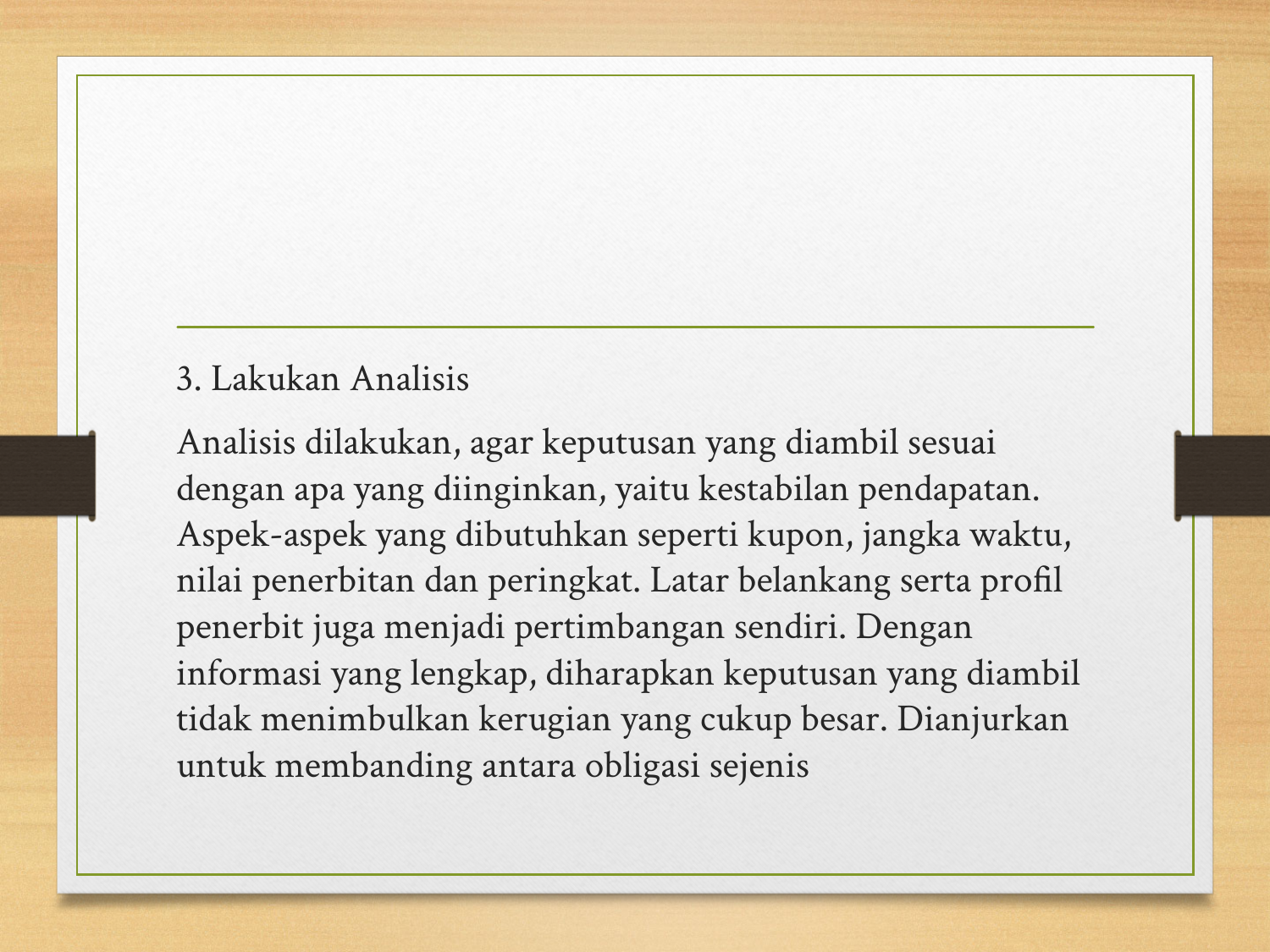

#
3. Lakukan Analisis
Analisis dilakukan, agar keputusan yang diambil sesuai dengan apa yang diinginkan, yaitu kestabilan pendapatan. Aspek-aspek yang dibutuhkan seperti kupon, jangka waktu, nilai penerbitan dan peringkat. Latar belankang serta profil penerbit juga menjadi pertimbangan sendiri. Dengan informasi yang lengkap, diharapkan keputusan yang diambil tidak menimbulkan kerugian yang cukup besar. Dianjurkan untuk membanding antara obligasi sejenis